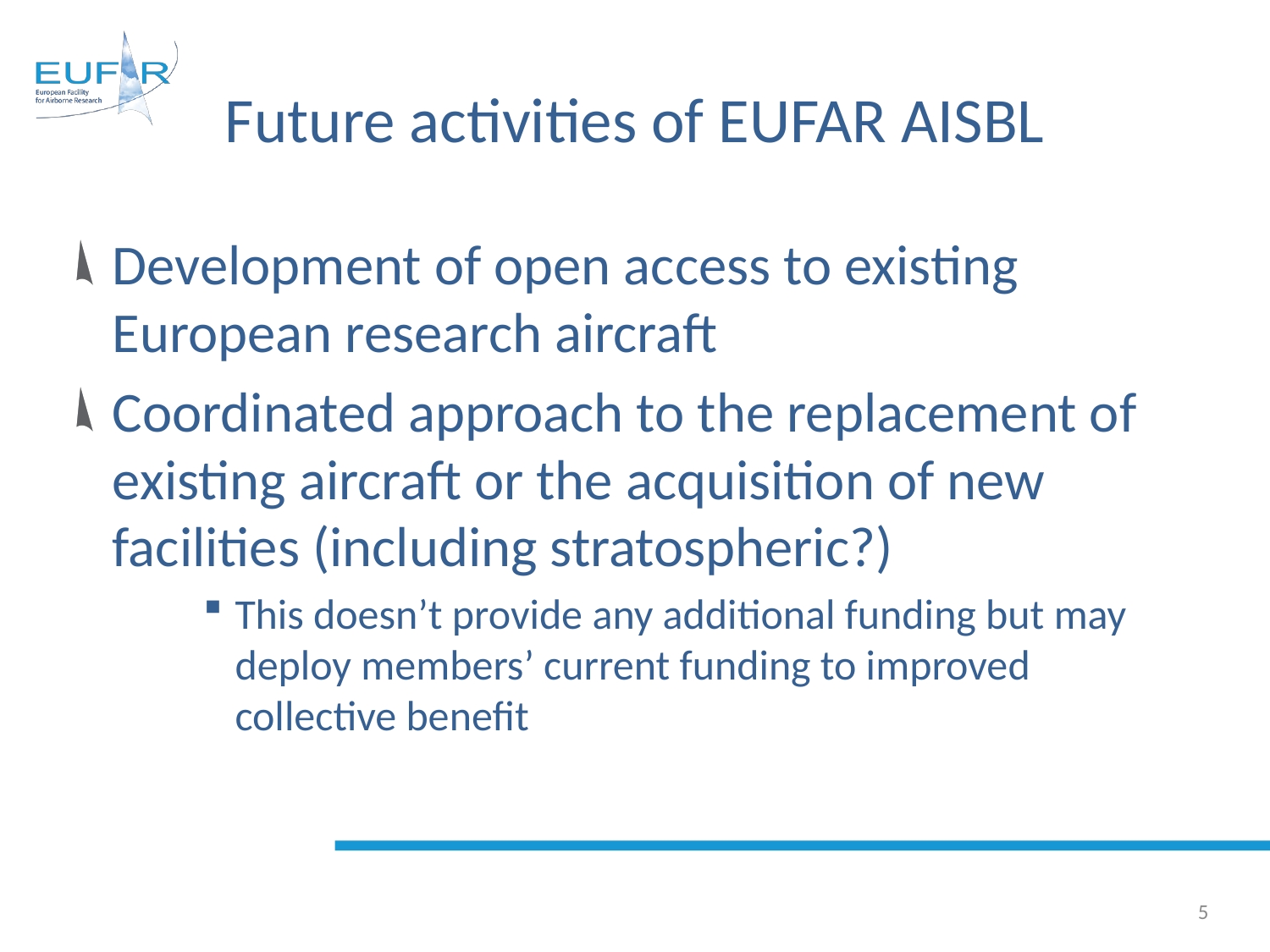

# Future activities of EUFAR AISBL
Development of open access to existing European research aircraft
Coordinated approach to the replacement of existing aircraft or the acquisition of new facilities (including stratospheric?)
This doesn’t provide any additional funding but may deploy members’ current funding to improved collective benefit